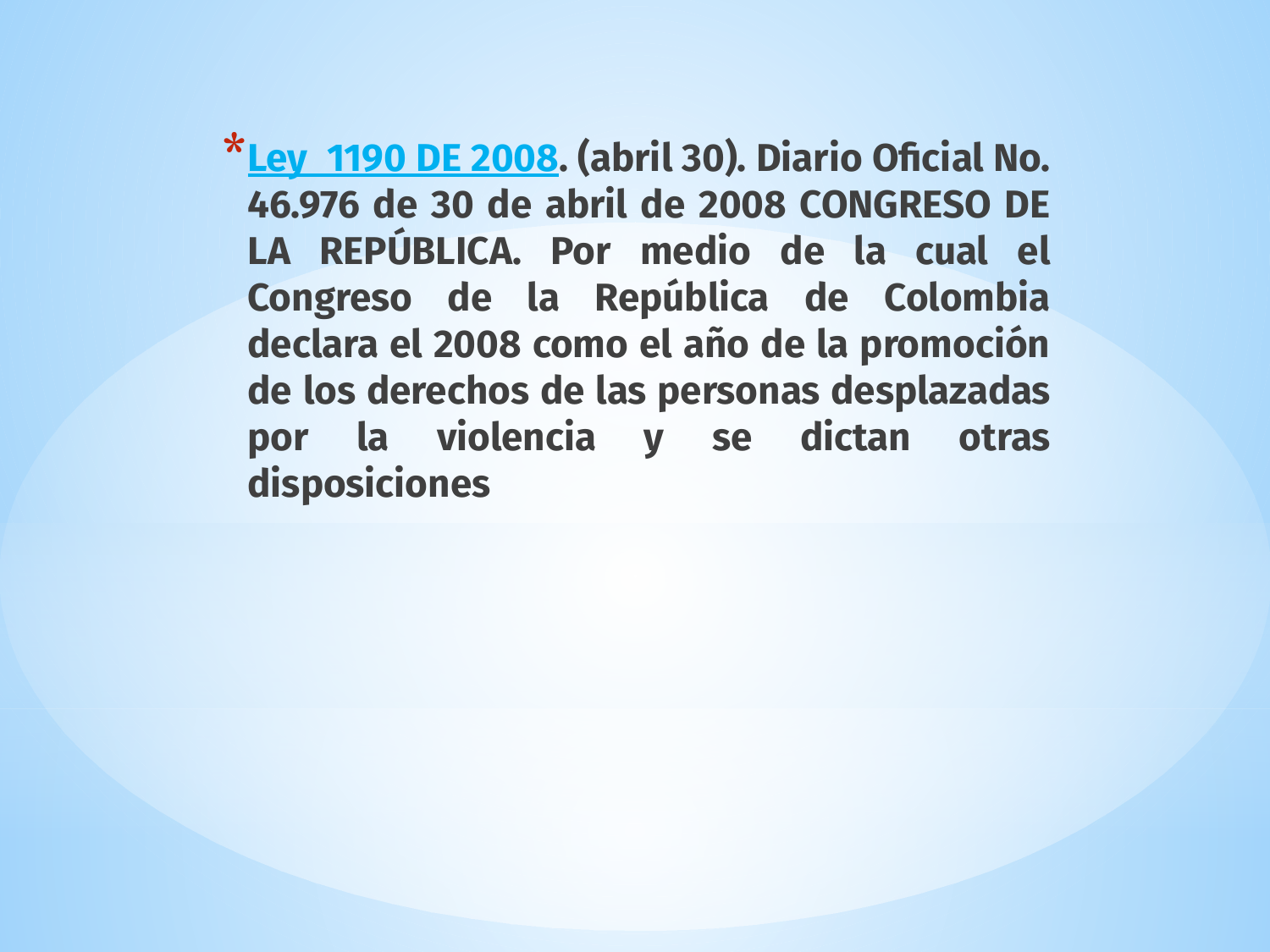

Ley  1190 DE 2008. (abril 30). Diario Oficial No. 46.976 de 30 de abril de 2008 CONGRESO DE LA REPÚBLICA. Por medio de la cual el Congreso de la República de Colombia declara el 2008 como el año de la promoción de los derechos de las personas desplazadas por la violencia y se dictan otras disposiciones

#